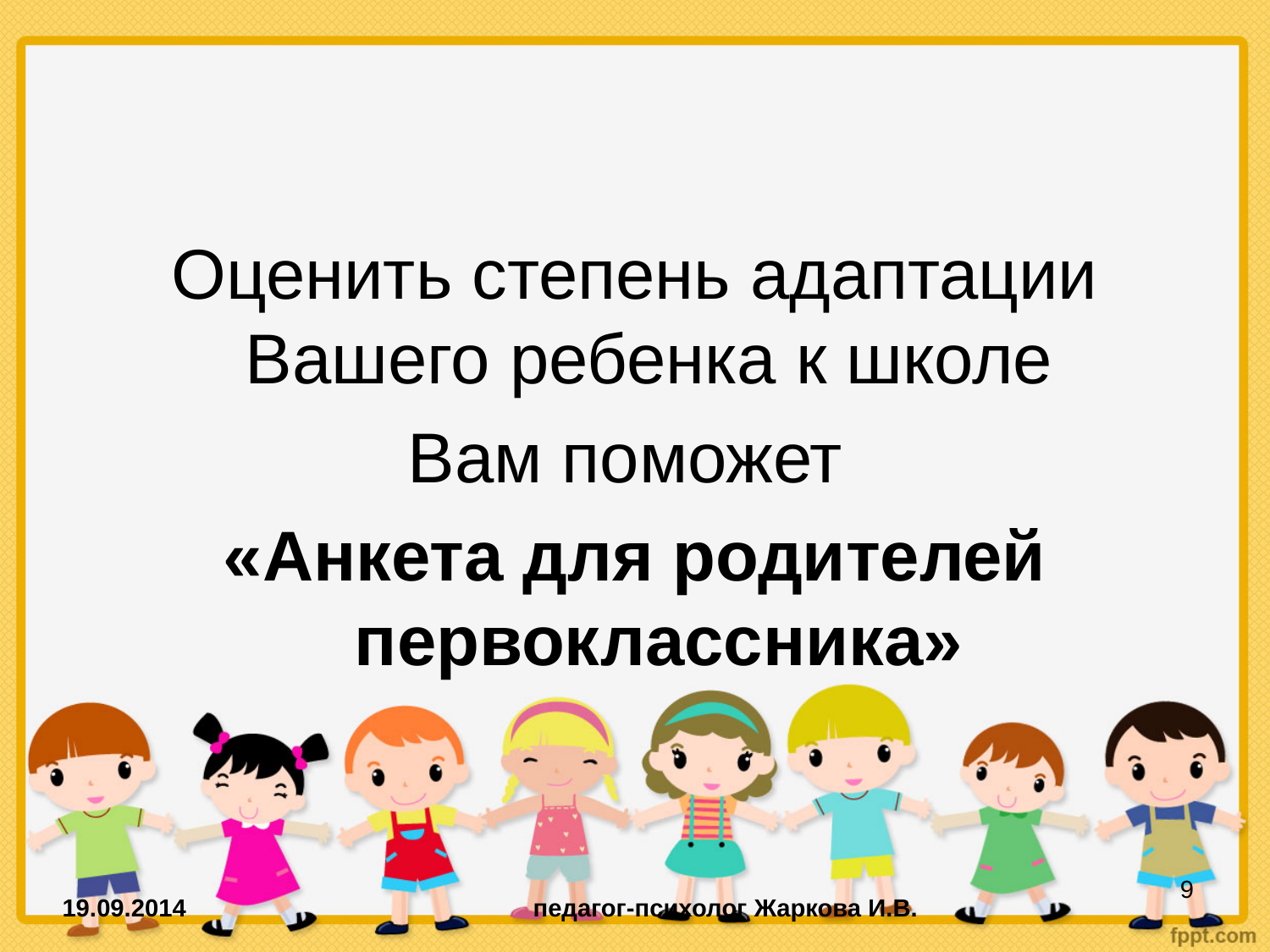

#
Оценить степень адаптации Вашего ребенка к школе
Вам поможет
«Анкета для родителей первоклассника»

9
19.09.2014
педагог-психолог Жаркова И.В.